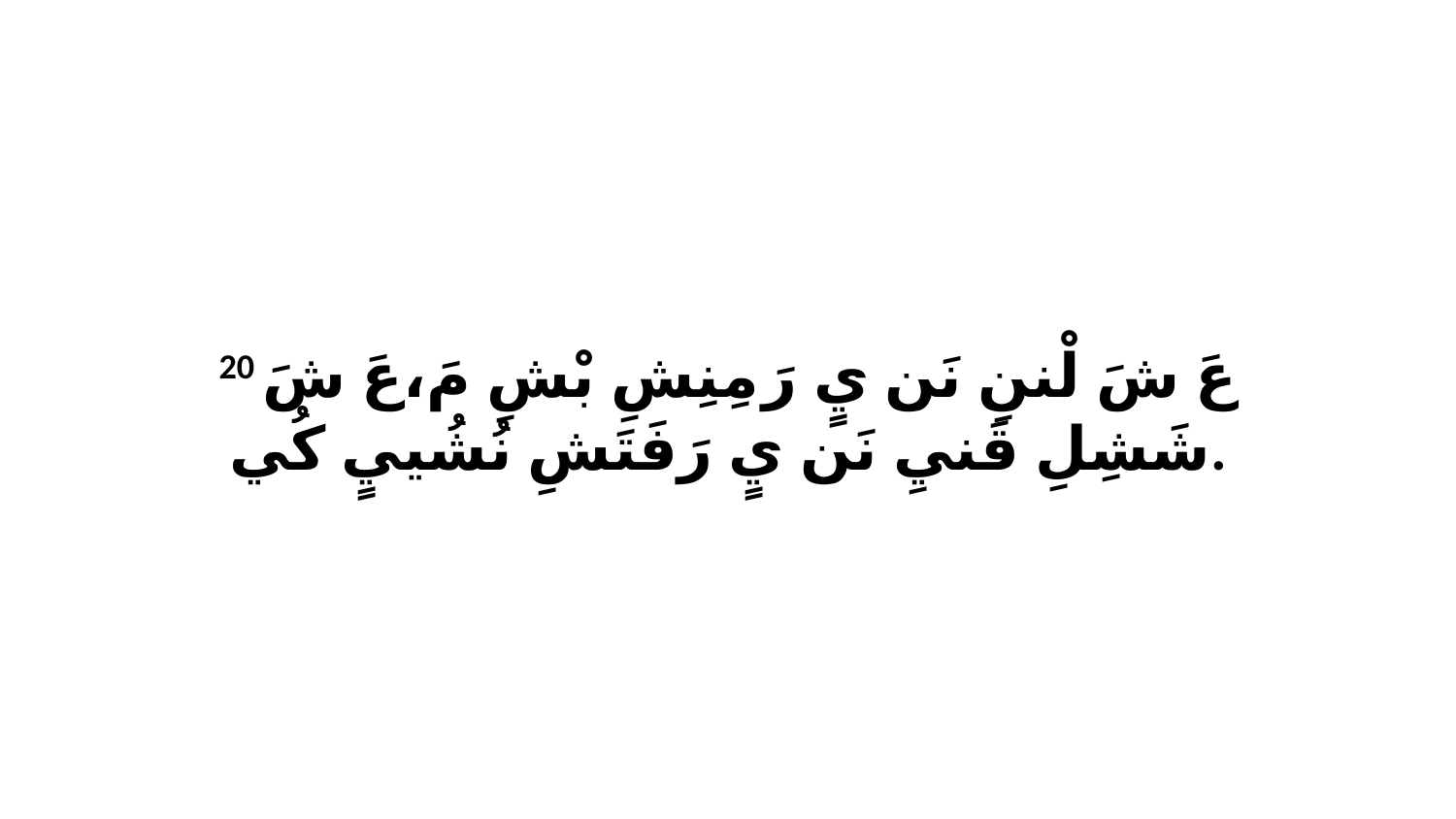

20 عَ شَ لْننِ نَن يٍ رَ مِنِشِ بْشِ مَ،عَ شَ شَشِلِ قَنيِ نَن يٍ رَفَتَشِ نُشُييٍ كُي.